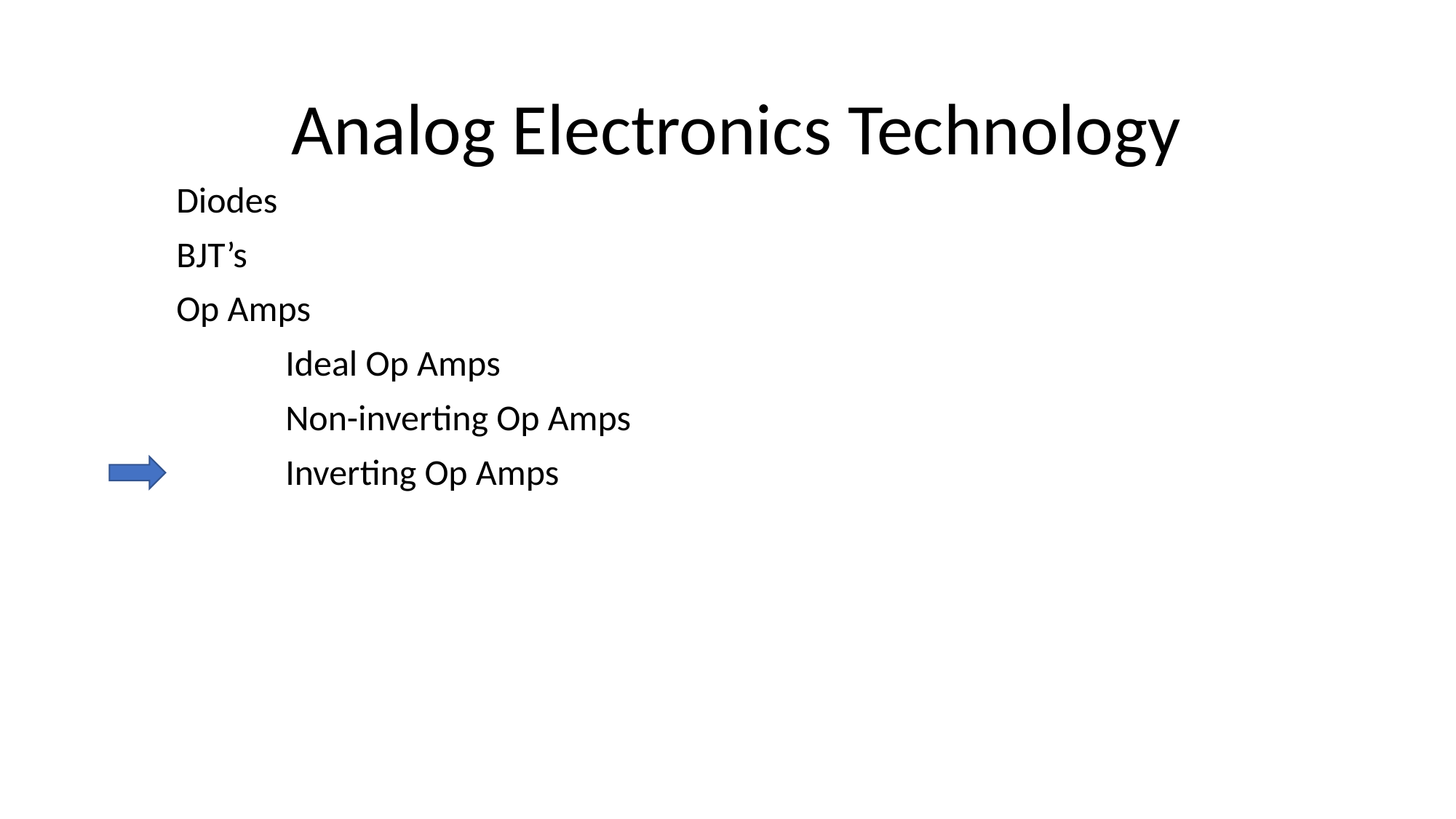

# Analog Electronics Technology
Diodes
BJT’s
Op Amps
Ideal Op Amps
Non-inverting Op Amps
Inverting Op Amps